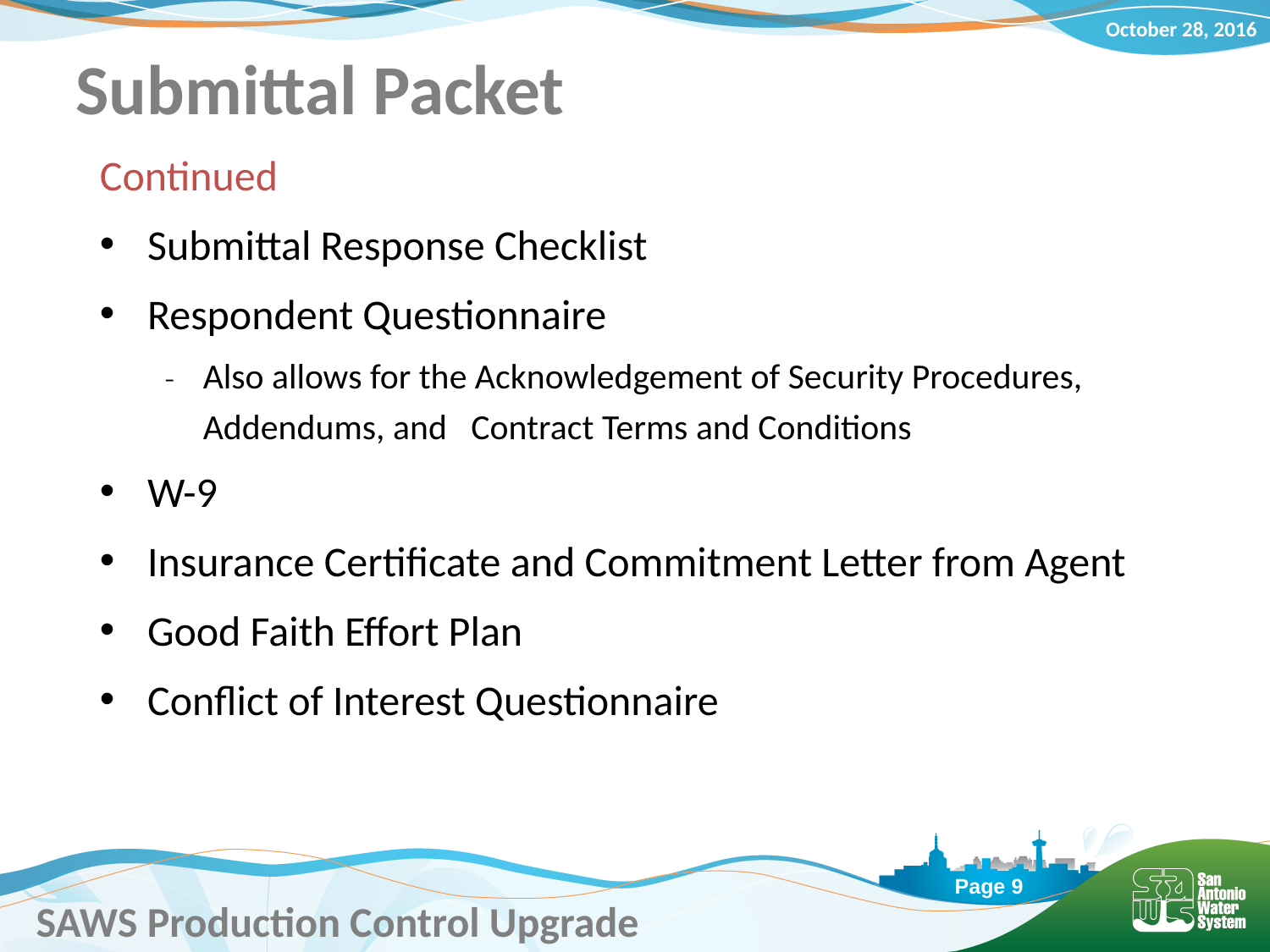

# Submittal Packet
Continued
Submittal Response Checklist
Respondent Questionnaire
Also allows for the Acknowledgement of Security Procedures, Addendums, and   Contract Terms and Conditions
W-9
Insurance Certificate and Commitment Letter from Agent
Good Faith Effort Plan
Conflict of Interest Questionnaire